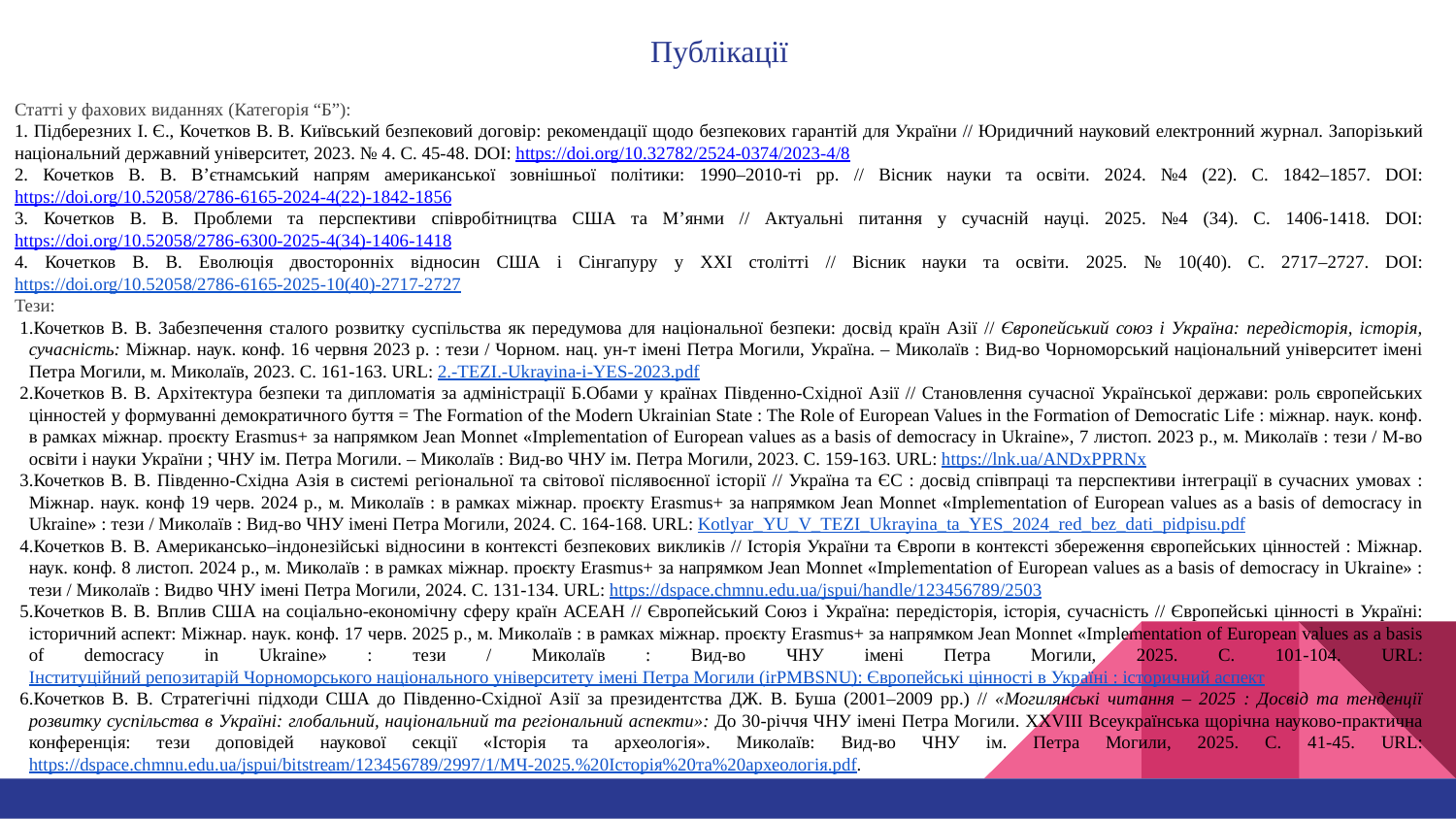

# Публікації
Статті у фахових виданнях (Категорія “Б”):
1. Підберезних І. Є., Кочетков В. В. Київський безпековий договір: рекомендації щодо безпекових гарантій для України // Юридичний науковий електронний журнал. Запорізький національний державний університет, 2023. № 4. С. 45-48. DOI: https://doi.org/10.32782/2524-0374/2023-4/8
2. Кочетков В. В. В’єтнамський напрям американської зовнішньої політики: 1990–2010-ті рр. // Вісник науки та освіти. 2024. №4 (22). С. 1842–1857. DOI: https://doi.org/10.52058/2786-6165-2024-4(22)-1842-1856
3. Кочетков В. В. Проблеми та перспективи співробітництва США та М’янми // Актуальні питання у сучасній науці. 2025. №4 (34). С. 1406-1418. DOI: https://doi.org/10.52058/2786-6300-2025-4(34)-1406-1418
4. Кочетков В. В. Еволюція двосторонніх відносин США і Сінгапуру у XXI столітті // Вісник науки та освіти. 2025. № 10(40). С. 2717–2727. DOI: https://doi.org/10.52058/2786-6165-2025-10(40)-2717-2727
Тези:
Кочетков В. В. Забезпечення сталого розвитку суспільства як передумова для національної безпеки: досвід країн Азії // Європейський союз і Україна: передісторія, історія, сучасність: Міжнар. наук. конф. 16 червня 2023 р. : тези / Чорном. нац. ун-т імені Петра Могили, Україна. – Миколаїв : Вид-во Чорноморський національний університет імені Петра Могили, м. Миколаїв, 2023. С. 161-163. URL: 2.-TEZI.-Ukrayina-i-YES-2023.pdf
Кочетков В. В. Архітектура безпеки та дипломатія за адміністрації Б.Обами у країнах Південно-Східної Азії // Становлення сучасної Української держави: роль європейських цінностей у формуванні демократичного буття = The Formation of the Modern Ukrainian State : The Role of European Values in the Formation of Democratic Life : міжнар. наук. конф. в рамках міжнар. проєкту Erasmus+ за напрямком Jean Monnet «Implementation of European values as a basis of democracy in Ukraine», 7 листоп. 2023 р., м. Миколаїв : тези / М-во освіти і науки України ; ЧНУ ім. Петра Могили. – Миколаїв : Вид-во ЧНУ ім. Петра Могили, 2023. С. 159-163. URL: https://lnk.ua/ANDxPPRNx
Кочетков В. В. Південно-Східна Азія в системі регіональної та світової післявоєнної історії // Україна та ЄС : досвід співпраці та перспективи інтеграції в сучасних умовах : Міжнар. наук. конф 19 черв. 2024 р., м. Миколаїв : в рамках міжнар. проєкту Erasmus+ за напрямком Jean Monnet «Implementation of European values as a basis of democracy in Ukraine» : тези / Миколаїв : Вид-во ЧНУ імені Петра Могили, 2024. С. 164-168. URL: Kotlyar_YU_V_TEZI_Ukrayina_ta_YES_2024_red_bez_dati_pidpisu.pdf
Кочетков В. В. Американсько–індонезійські відносини в контексті безпекових викликів // Історія України та Європи в контексті збереження європейських цінностей : Міжнар. наук. конф. 8 листоп. 2024 р., м. Миколаїв : в рамках міжнар. проєкту Erasmus+ за напрямком Jean Monnet «Implementation of European values as a basis of democracy in Ukraine» : тези / Миколаїв : Видво ЧНУ імені Петра Могили, 2024. С. 131-134. URL: https://dspace.chmnu.edu.ua/jspui/handle/123456789/2503
Кочетков В. В. Вплив США на соціально-економічну сферу країн АСЕАН // Європейський Союз і Україна: передісторія, історія, сучасність // Європейські цінності в Україні: історичний аспект: Міжнар. наук. конф. 17 черв. 2025 р., м. Миколаїв : в рамках міжнар. проєкту Erasmus+ за напрямком Jean Monnet «Implementation of European values as a basis of democracy in Ukraine» : тези / Миколаїв : Вид-во ЧНУ імені Петра Могили, 2025. С. 101-104. URL: Інституційний репозитарій Чорноморського національного університету імені Петра Могили (irPMBSNU): Європейські цінності в Україні : історичний аспект
Кочетков В. В. Стратегічні підходи США до Південно-Східної Азії за президентства ДЖ. В. Буша (2001–2009 рр.) // «Могилянські читання – 2025 : Досвід та тенденції розвитку суспільства в Україні: глобальний, національний та регіональний аспекти»: До 30-річчя ЧНУ імені Петра Могили. XХVІIІ Всеукраїнська щорічна науково-практична конференція: тези доповідей наукової секції «Історія та археологія». Миколаїв: Вид-во ЧНУ ім. Петра Могили, 2025. С. 41-45. URL: https://dspace.chmnu.edu.ua/jspui/bitstream/123456789/2997/1/МЧ-2025.%20Історія%20та%20археологія.pdf.